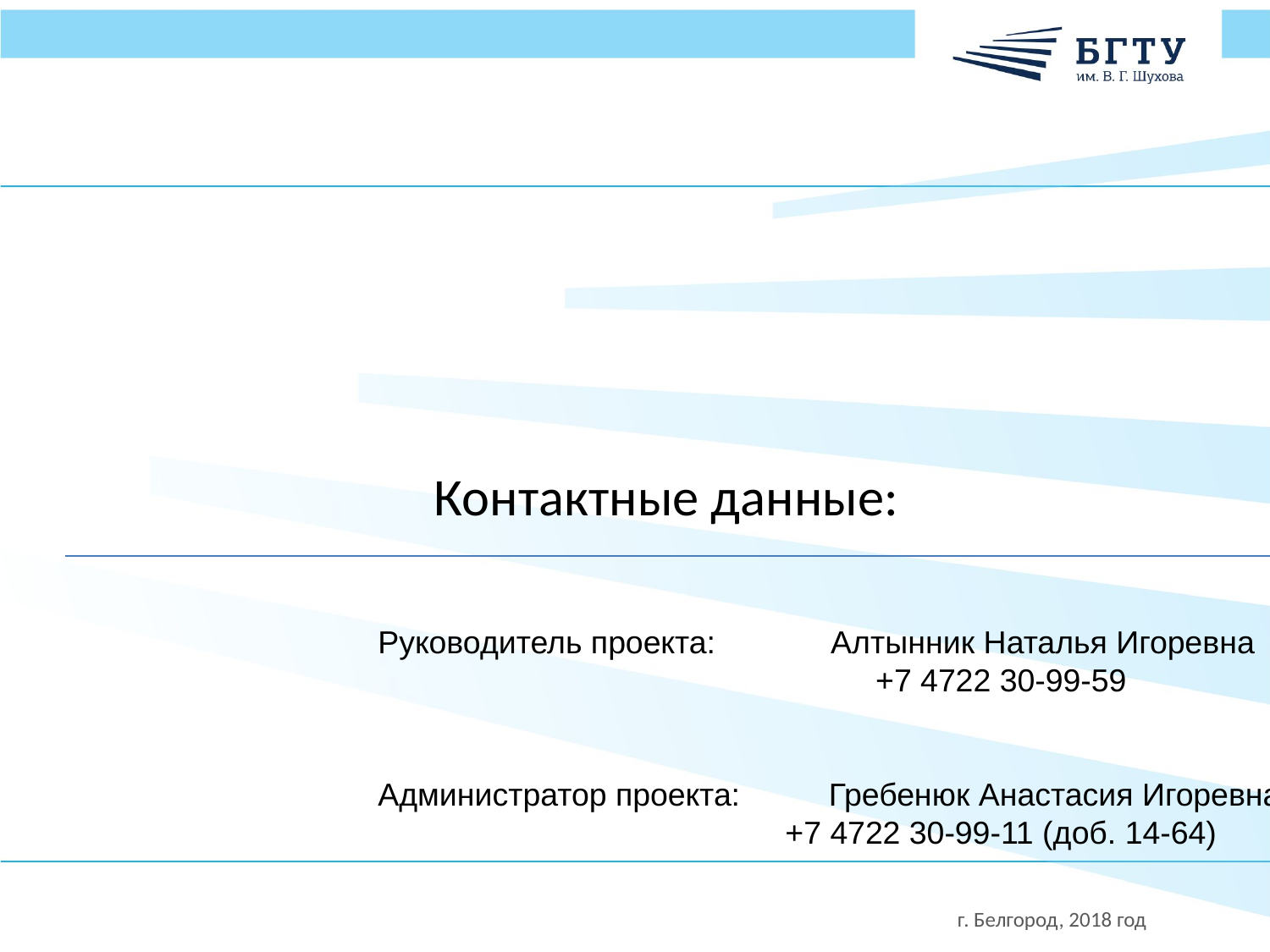

# Контактные данные:
Руководитель проекта:             Алтынник Наталья Игоревна
                                                        +7 4722 30-99-59

Администратор проекта:          Гребенюк Анастасия Игоревна
 +7 4722 30-99-11 (доб. 14-64)
г. Белгород, 2018 год